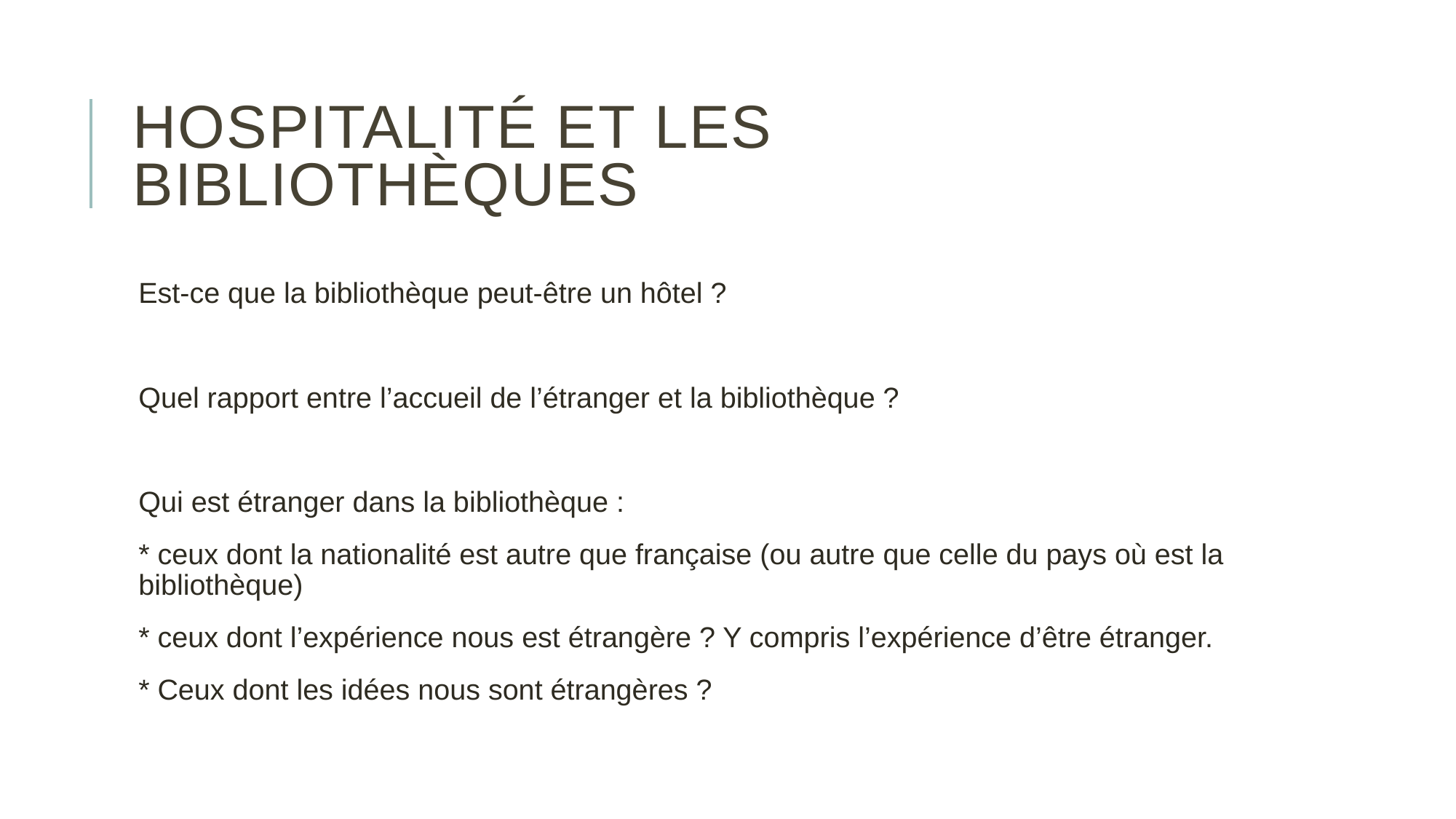

# Hospitalité et les bibliothèques
Est-ce que la bibliothèque peut-être un hôtel ?

Quel rapport entre l’accueil de l’étranger et la bibliothèque ?

Qui est étranger dans la bibliothèque :
* ceux dont la nationalité est autre que française (ou autre que celle du pays où est la bibliothèque)
* ceux dont l’expérience nous est étrangère ? Y compris l’expérience d’être étranger.
* Ceux dont les idées nous sont étrangères ?